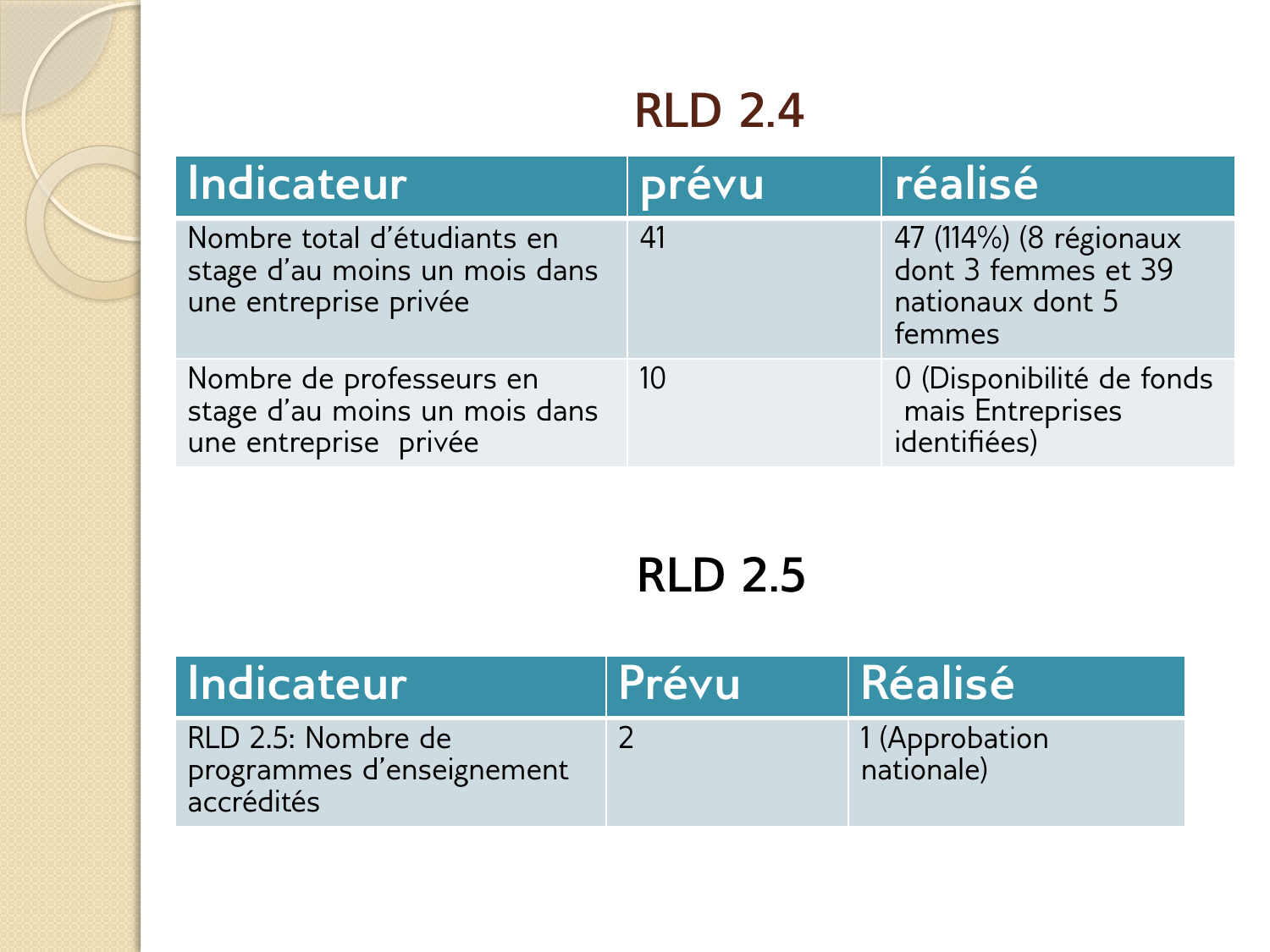

# RLD 2.4
| Indicateur | prévu | réalisé |
| --- | --- | --- |
| Nombre total d’étudiants en stage d’au moins un mois dans une entreprise privée | 41 | 47 (114%) (8 régionaux dont 3 femmes et 39 nationaux dont 5 femmes |
| Nombre de professeurs en stage d’au moins un mois dans une entreprise privée | 10 | 0 (Disponibilité de fonds mais Entreprises identifiées) |
RLD 2.5
| Indicateur | Prévu | Réalisé |
| --- | --- | --- |
| RLD 2.5: Nombre de programmes d’enseignement accrédités | 2 | 1 (Approbation nationale) |